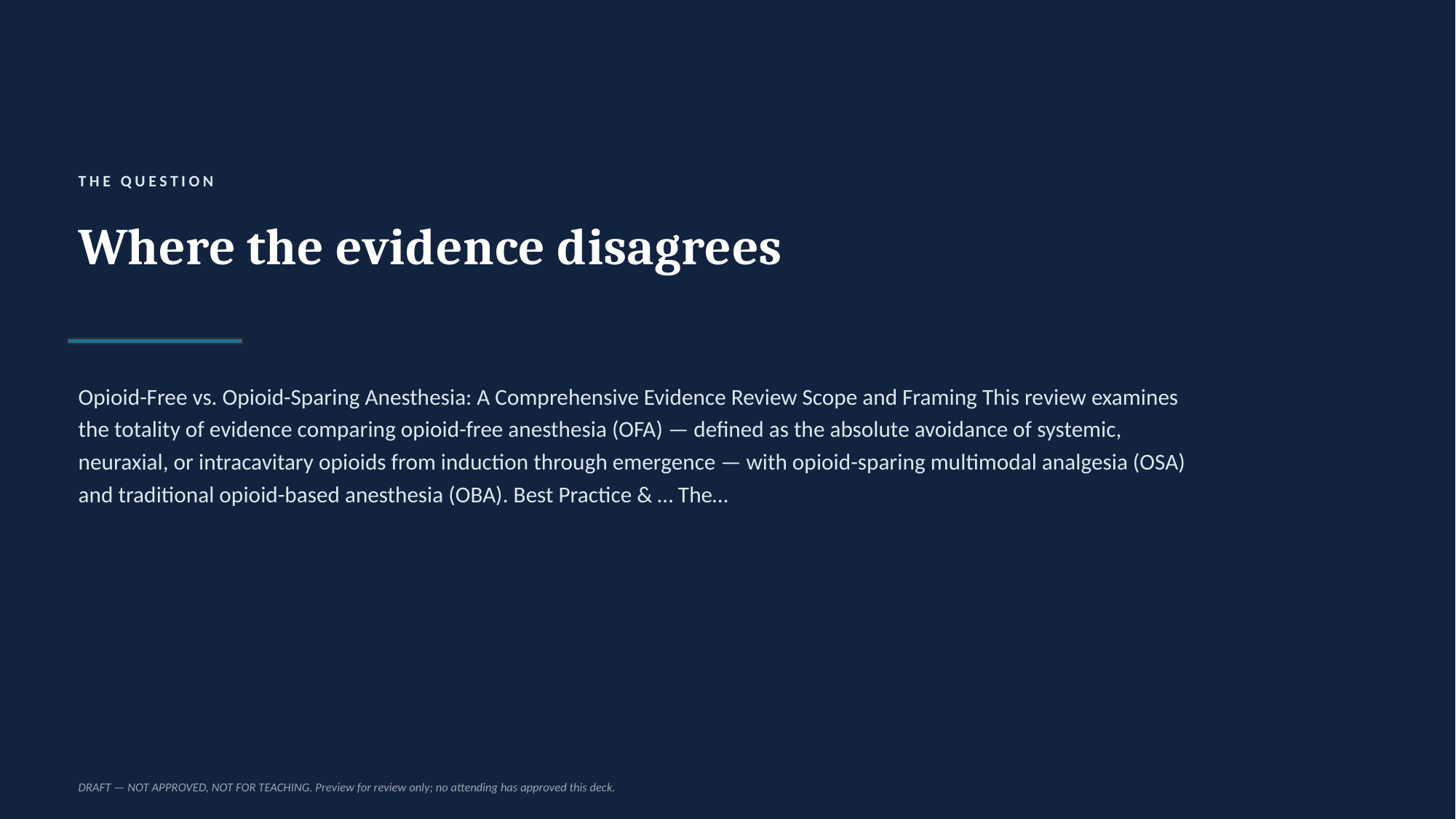

THE QUESTION
Where the evidence disagrees

Opioid-Free vs. Opioid-Sparing Anesthesia: A Comprehensive Evidence Review Scope and Framing This review examines the totality of evidence comparing opioid-free anesthesia (OFA) — defined as the absolute avoidance of systemic, neuraxial, or intracavitary opioids from induction through emergence — with opioid-sparing multimodal analgesia (OSA) and traditional opioid-based anesthesia (OBA). Best Practice & … The…
DRAFT — NOT APPROVED, NOT FOR TEACHING. Preview for review only; no attending has approved this deck.